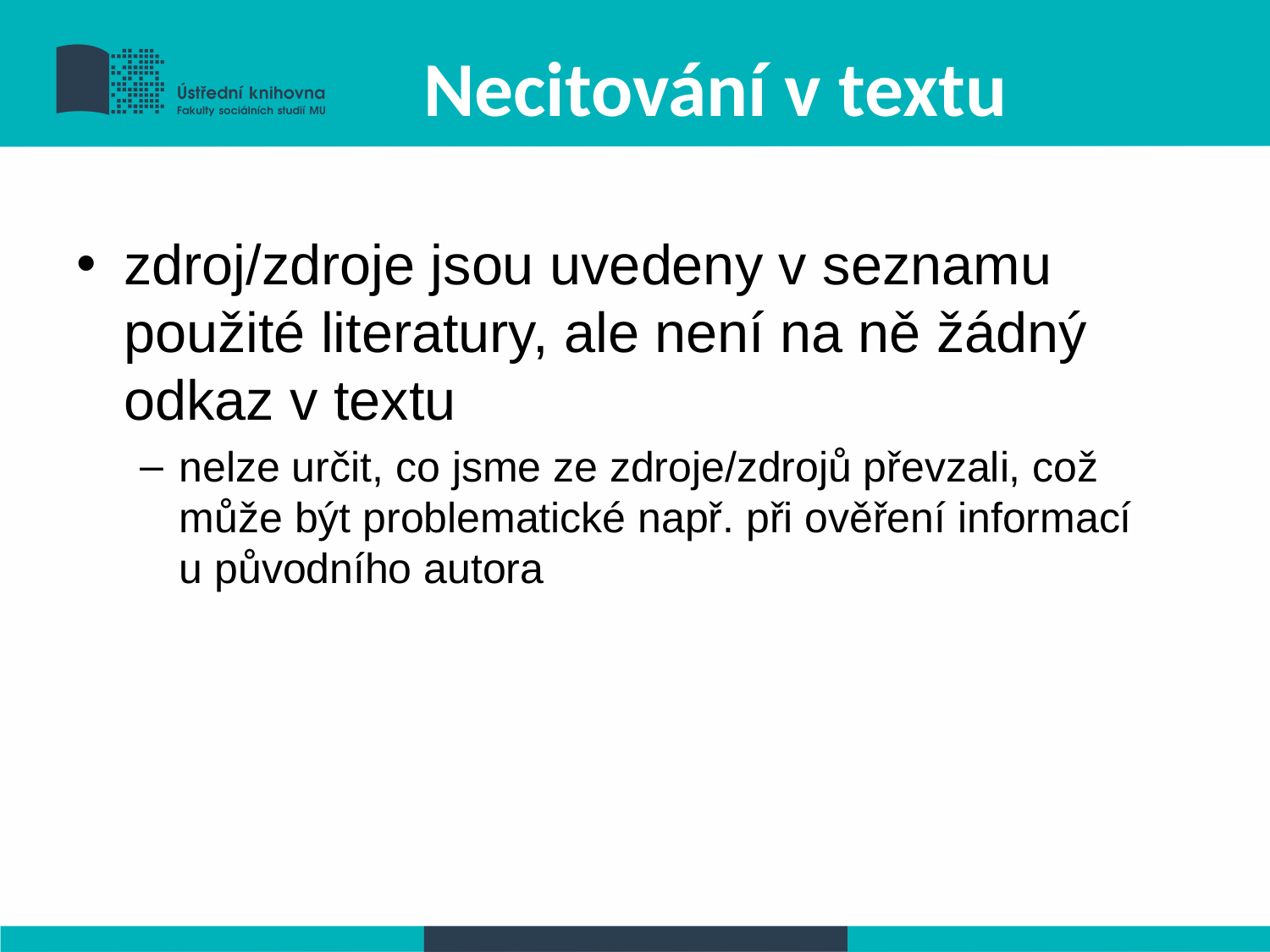

# Necitování v textu
zdroj/zdroje jsou uvedeny v seznamu použité literatury, ale není na ně žádný odkaz v textu
nelze určit, co jsme ze zdroje/zdrojů převzali, což může být problematické např. při ověření informací
u původního autora